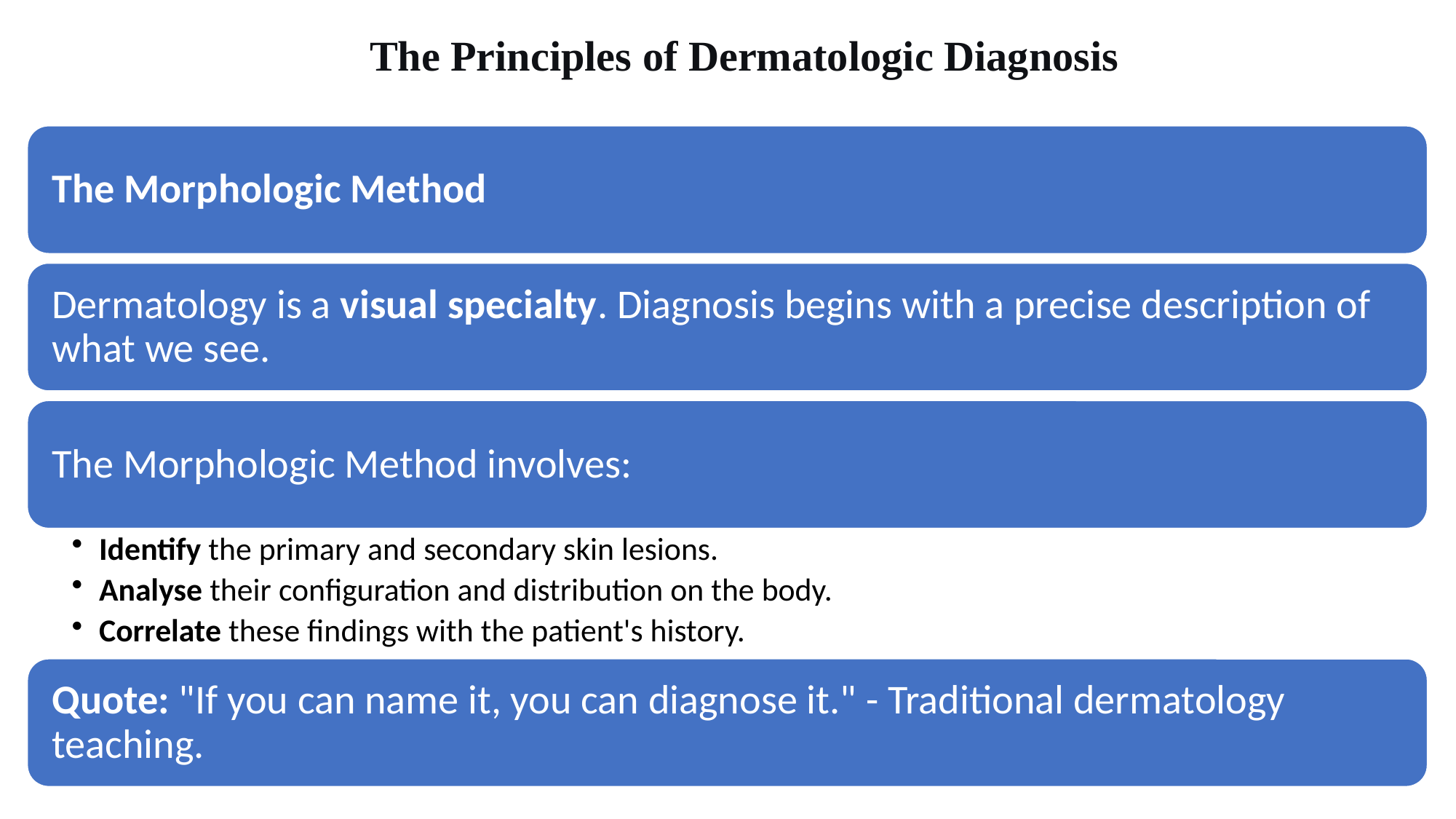

The Principles of Dermatologic Diagnosis
The Morphologic Method
Dermatology is a visual specialty. Diagnosis begins with a precise description of what we see.
The Morphologic Method involves:
Identify the primary and secondary skin lesions.
Analyse their configuration and distribution on the body.
Correlate these findings with the patient's history.
Quote: "If you can name it, you can diagnose it." - Traditional dermatology teaching.